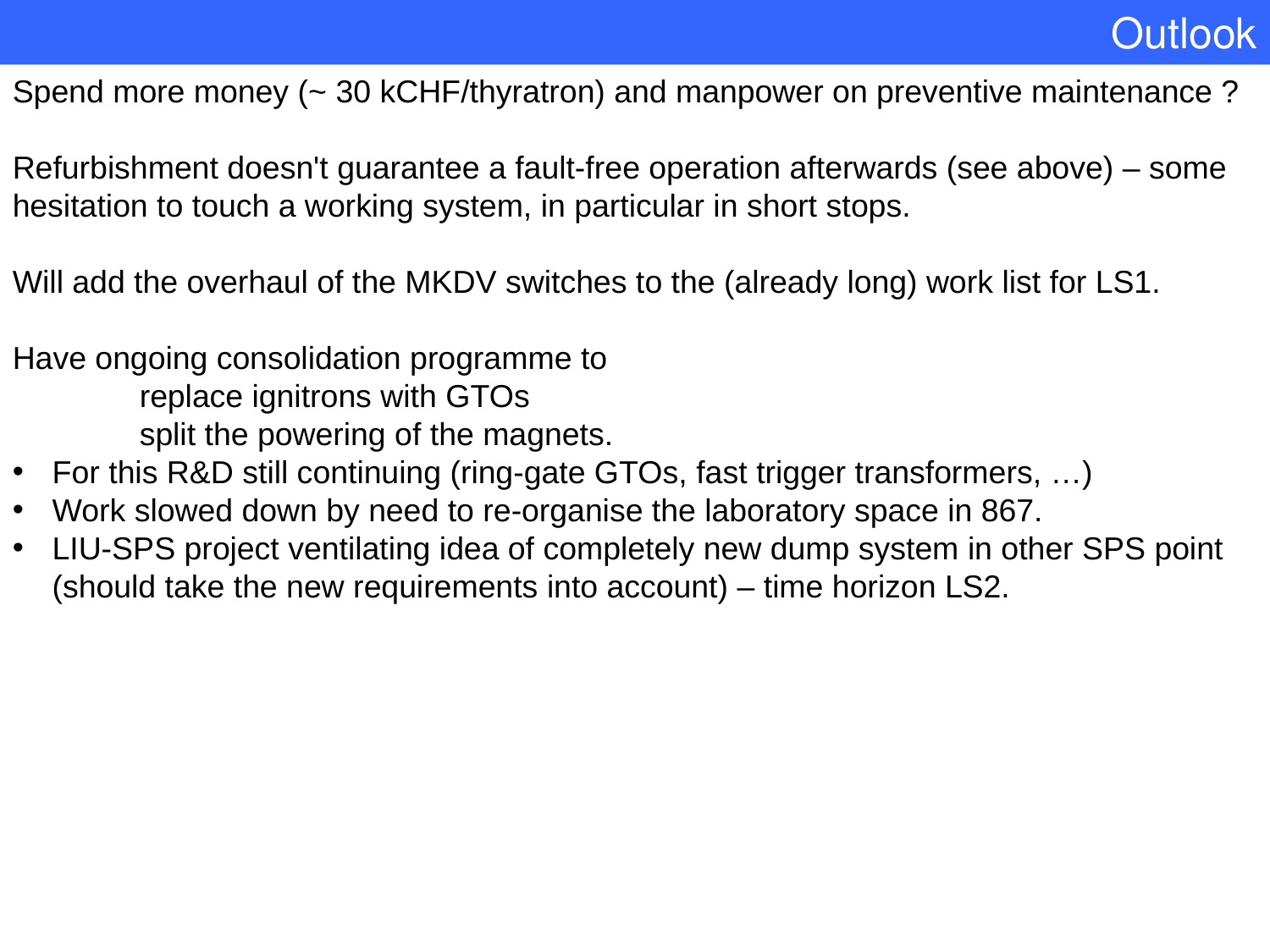

Outlook
Spend more money (~ 30 kCHF/thyratron) and manpower on preventive maintenance ?

Refurbishment doesn't guarantee a fault-free operation afterwards (see above) – some hesitation to touch a working system, in particular in short stops.

Will add the overhaul of the MKDV switches to the (already long) work list for LS1.

Have ongoing consolidation programme to
	replace ignitrons with GTOs
	split the powering of the magnets.
For this R&D still continuing (ring-gate GTOs, fast trigger transformers, …)
Work slowed down by need to re-organise the laboratory space in 867.
LIU-SPS project ventilating idea of completely new dump system in other SPS point (should take the new requirements into account) – time horizon LS2.